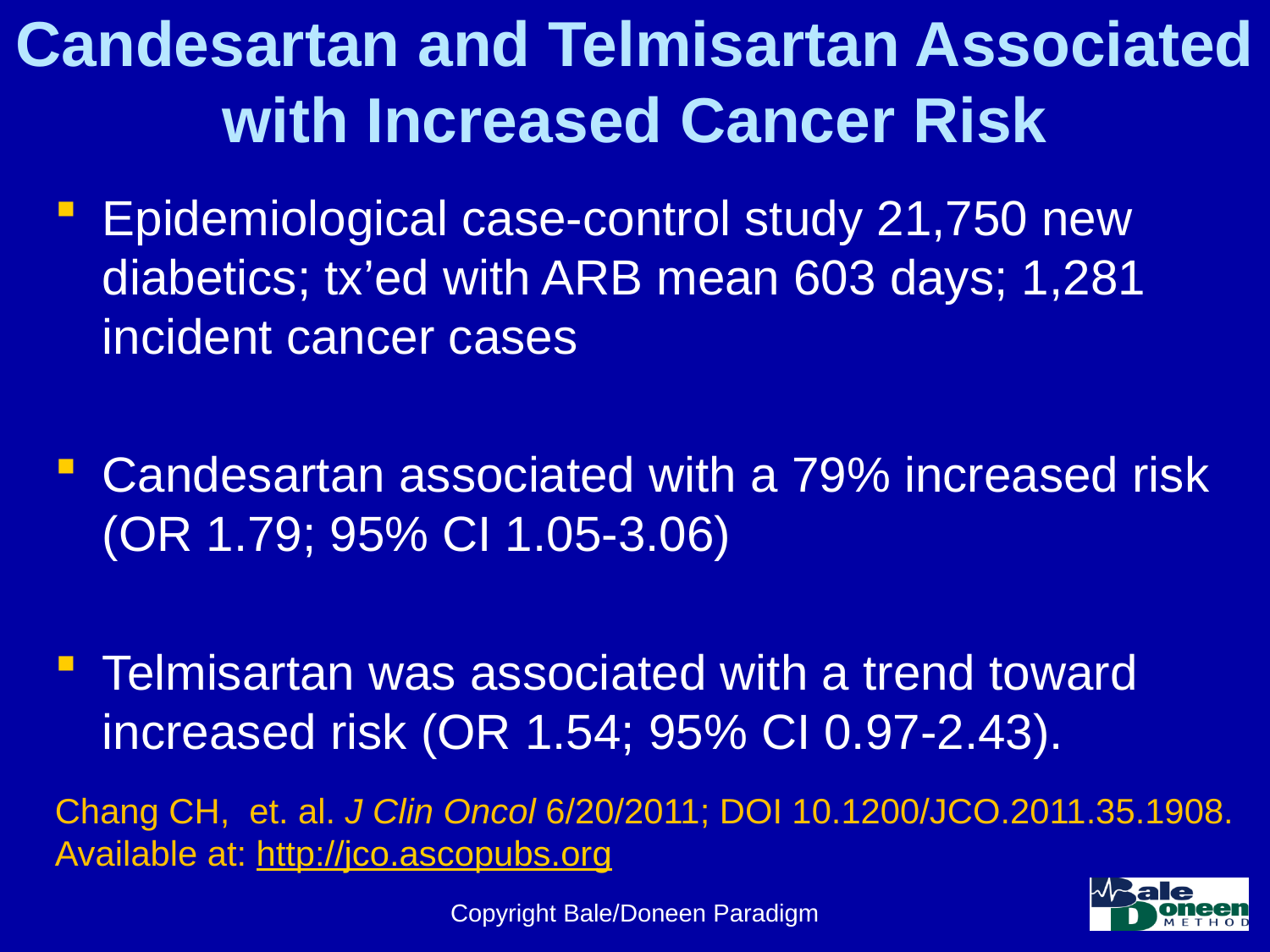

# Candesartan and Telmisartan Associated with Increased Cancer Risk
Epidemiological case-control study 21,750 new diabetics; tx’ed with ARB mean 603 days; 1,281 incident cancer cases

Candesartan associated with a 79% increased risk (OR 1.79; 95% CI 1.05-3.06)

Telmisartan was associated with a trend toward increased risk (OR 1.54; 95% CI 0.97-2.43).
Chang CH,  et. al. J Clin Oncol 6/20/2011; DOI 10.1200/JCO.2011.35.1908.
Available at: http://jco.ascopubs.org
Copyright Bale/Doneen Paradigm